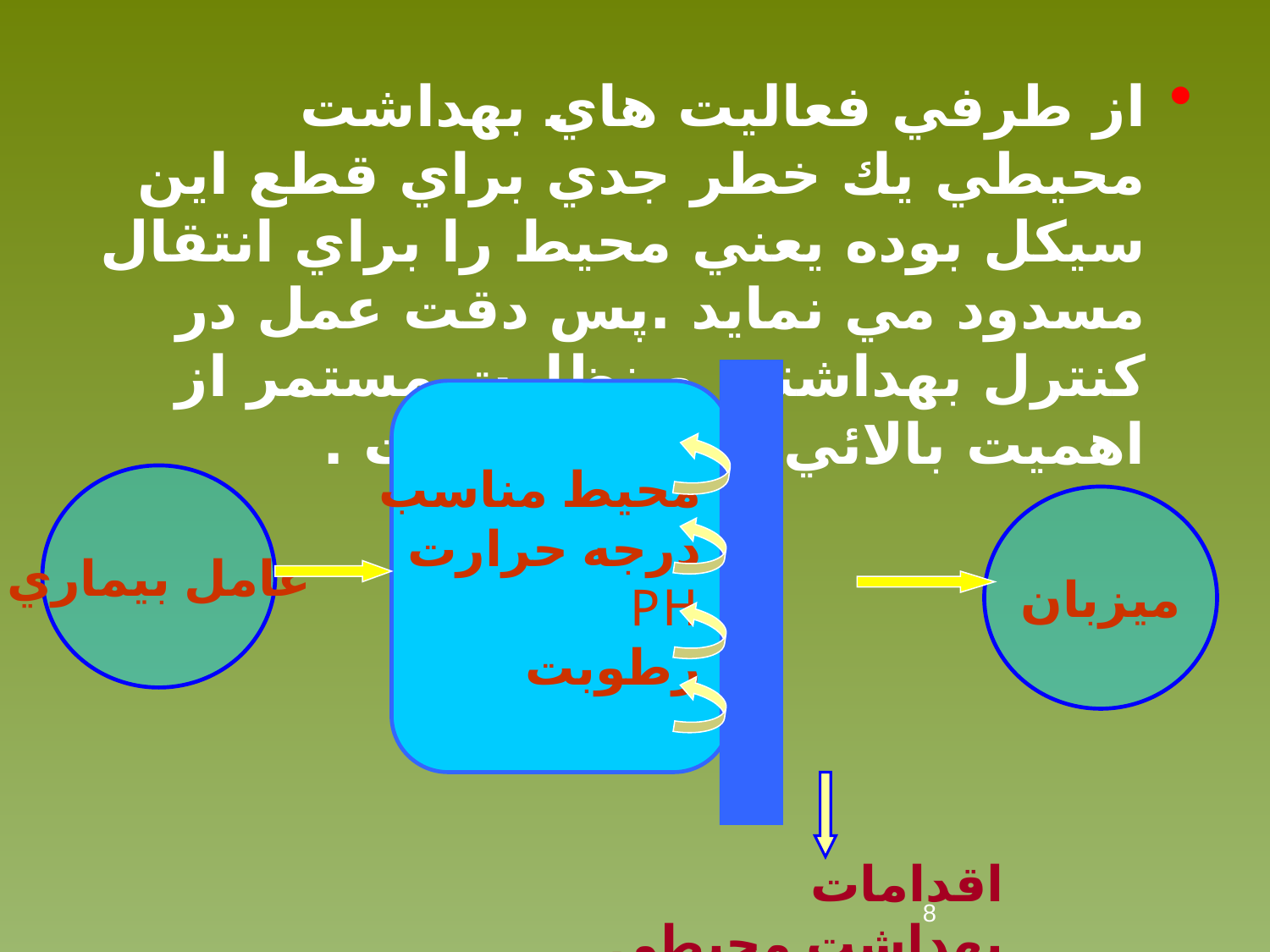

از طرفي فعاليت هاي بهداشت محيطي يك خطر جدي براي قطع اين سيكل بوده يعني محيط را براي انتقال مسدود مي نمايد .پس دقت عمل در كنترل بهداشتي و نظارت مستمر از اهميت بالائي برخوردار است .

محيط مناسب
درجه حرارت
PH
رطوبت

عامل بيماري
ميزبان

اقدامات بهداشت محيطي
8